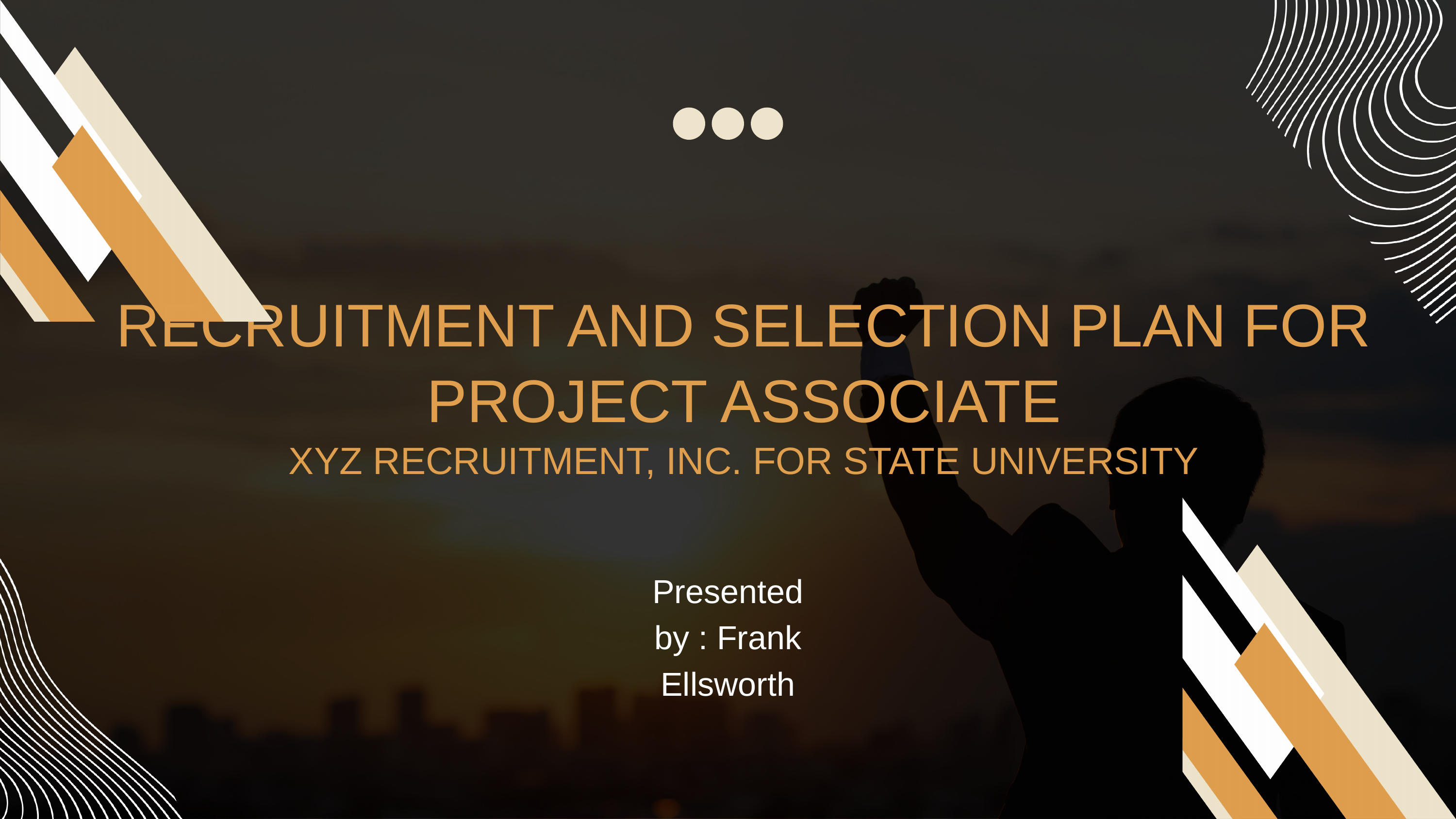

RECRUITMENT AND SELECTION PLAN FOR PROJECT ASSOCIATE
XYZ RECRUITMENT, INC. FOR STATE UNIVERSITY

Presented by : Frank Ellsworth